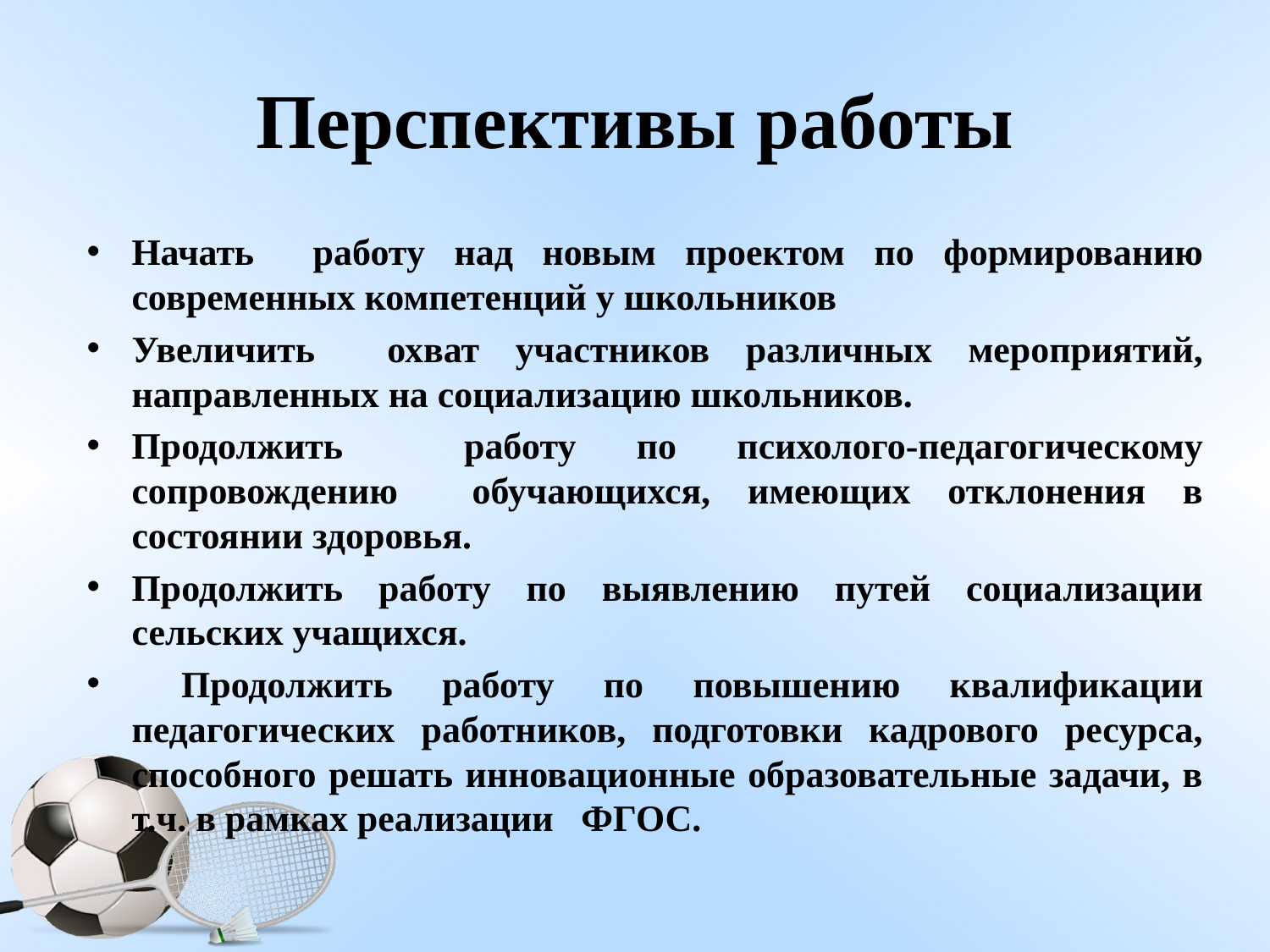

# Перспективы работы
Начать  работу над новым проектом по формированию современных компетенций у школьников
Увеличить  охват участников различных мероприятий, направленных на социализацию школьников.
Продолжить  работу по психолого-педагогическому сопровождению  обучающихся, имеющих отклонения в состоянии здоровья.
Продолжить работу по выявлению путей социализации сельских учащихся.
 Продолжить работу по повышению квалификации педагогических работников, подготовки кадрового ресурса, способного решать инновационные образовательные задачи, в т.ч. в рамках реализации   ФГОС.